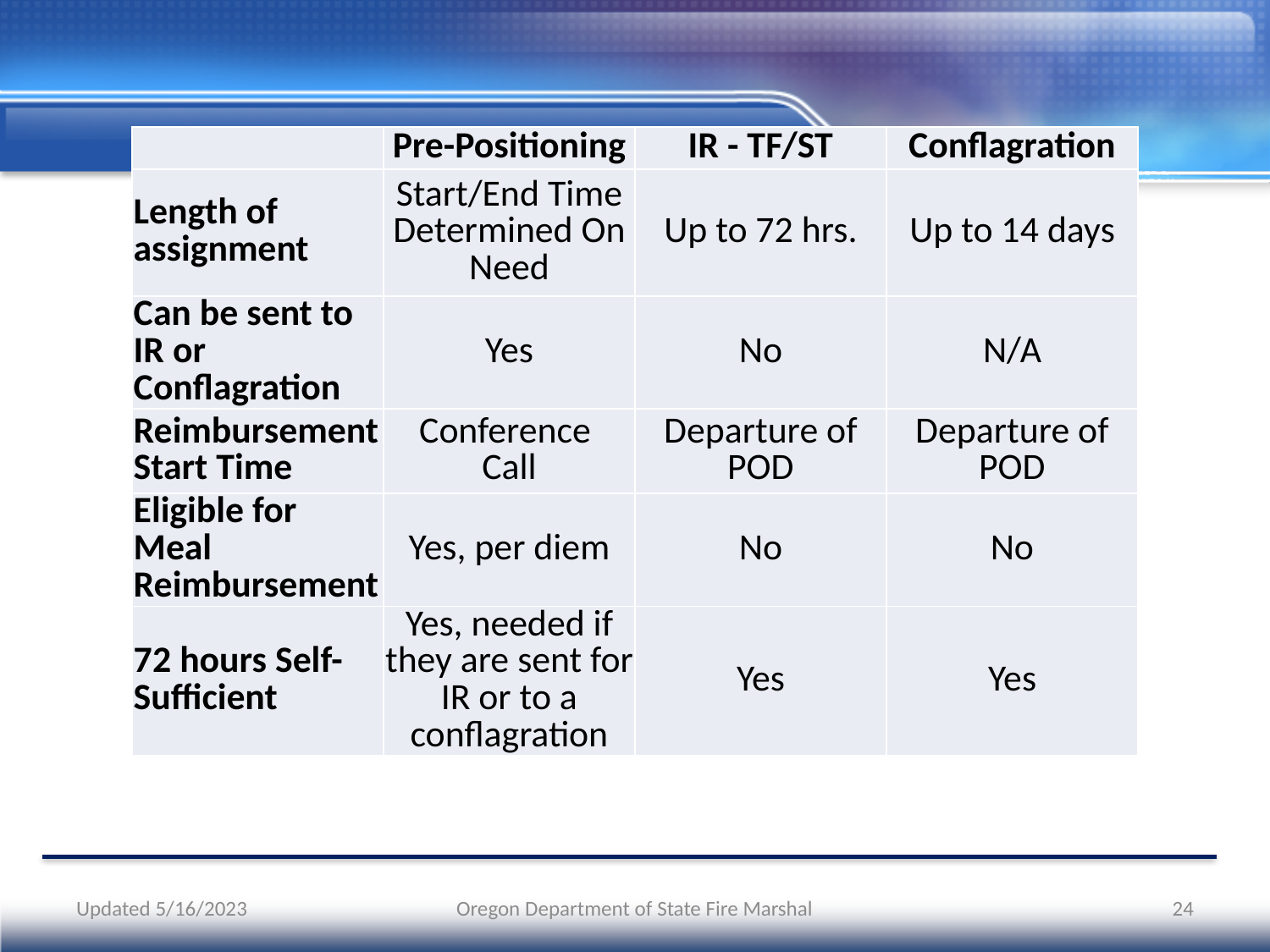

#

|  | Pre-Positioning | IR - TF/ST | Conflagration |
| --- | --- | --- | --- |
| Length of assignment | Start/End Time Determined On Need | Up to 72 hrs. | Up to 14 days |
| Can be sent to IR or Conflagration | Yes | No | N/A |
| Reimbursement Start Time | Conference Call | Departure of POD | Departure of POD |
| Eligible for Meal Reimbursement | Yes, per diem | No | No |
| 72 hours Self-Sufficient | Yes, needed if they are sent for IR or to a conflagration | Yes | Yes |
Updated 5/16/2023
Oregon Department of State Fire Marshal
24